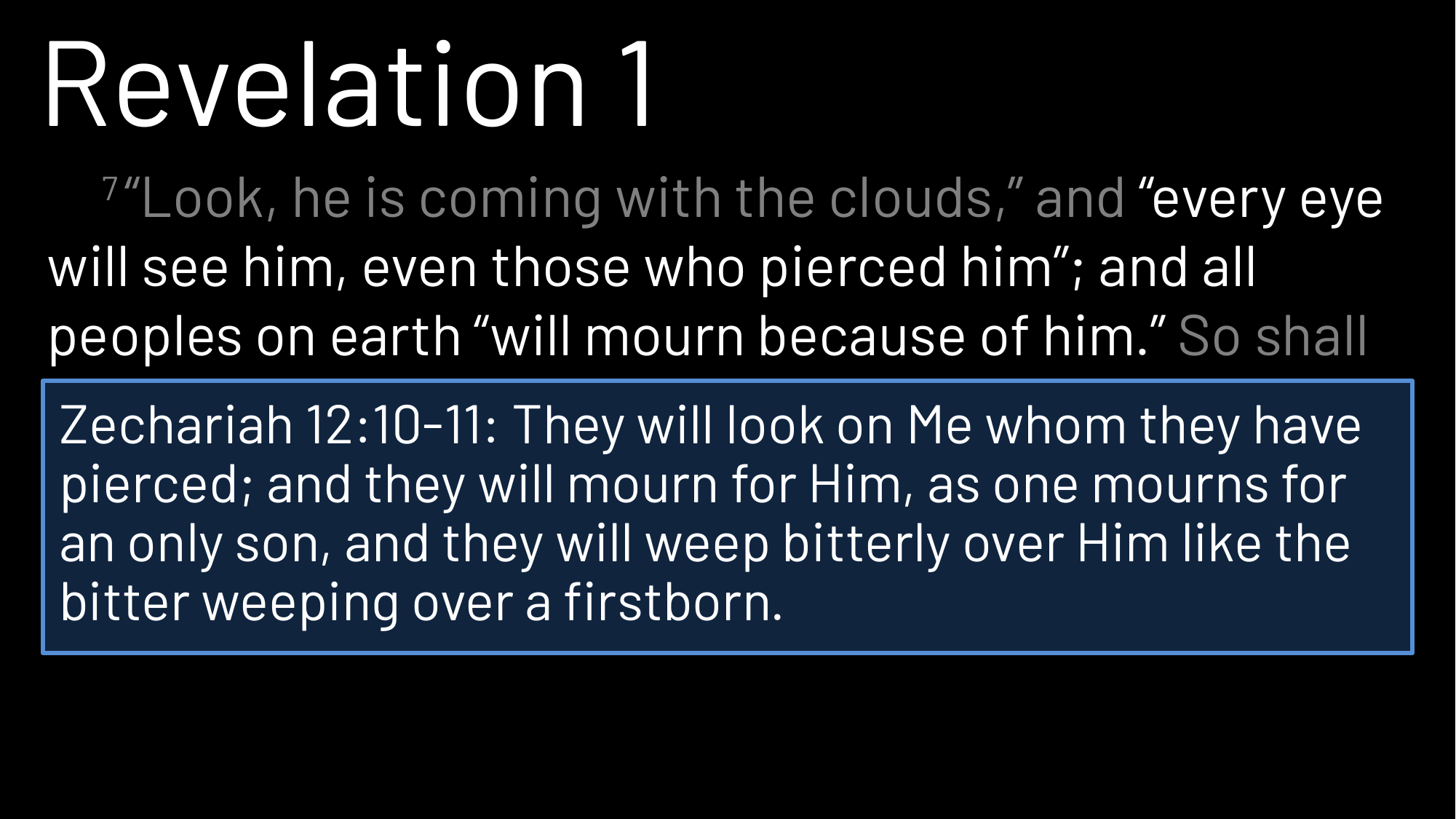

Revelation 1
7 “Look, he is coming with the clouds,” and “every eye will see him, even those who pierced him”; and all peoples on earth “will mourn because of him.” So shall it be! Amen.

Zechariah 12:10-11: They will look on Me whom they have pierced; and they will mourn for Him, as one mourns for an only son, and they will weep bitterly over Him like the bitter weeping over a firstborn.